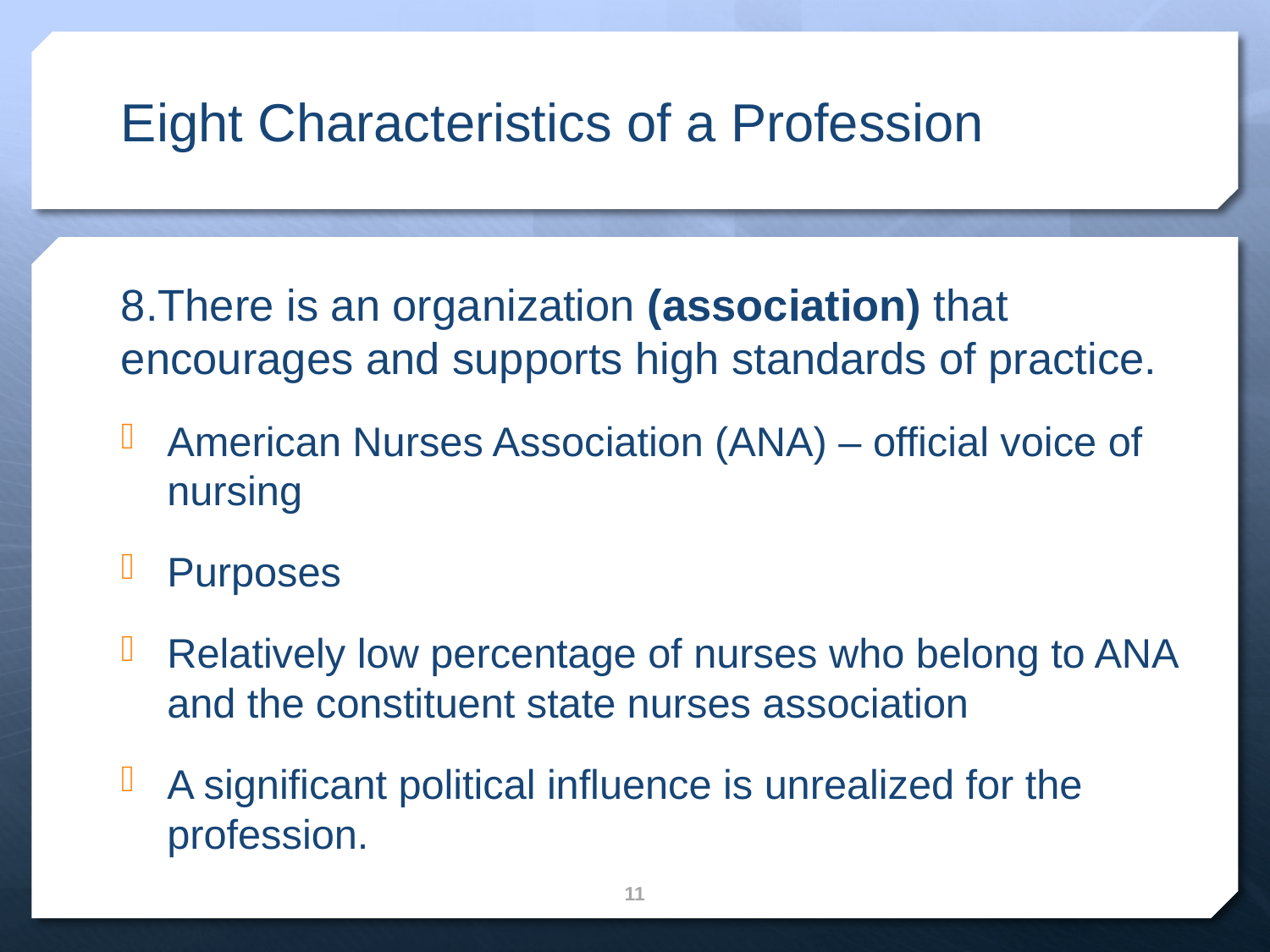

# Eight Characteristics of a Profession
8.There is an organization (association) that encourages and supports high standards of practice.
American Nurses Association (ANA) – official voice of nursing
Purposes
Relatively low percentage of nurses who belong to ANA and the constituent state nurses association
A significant political influence is unrealized for the profession.

11